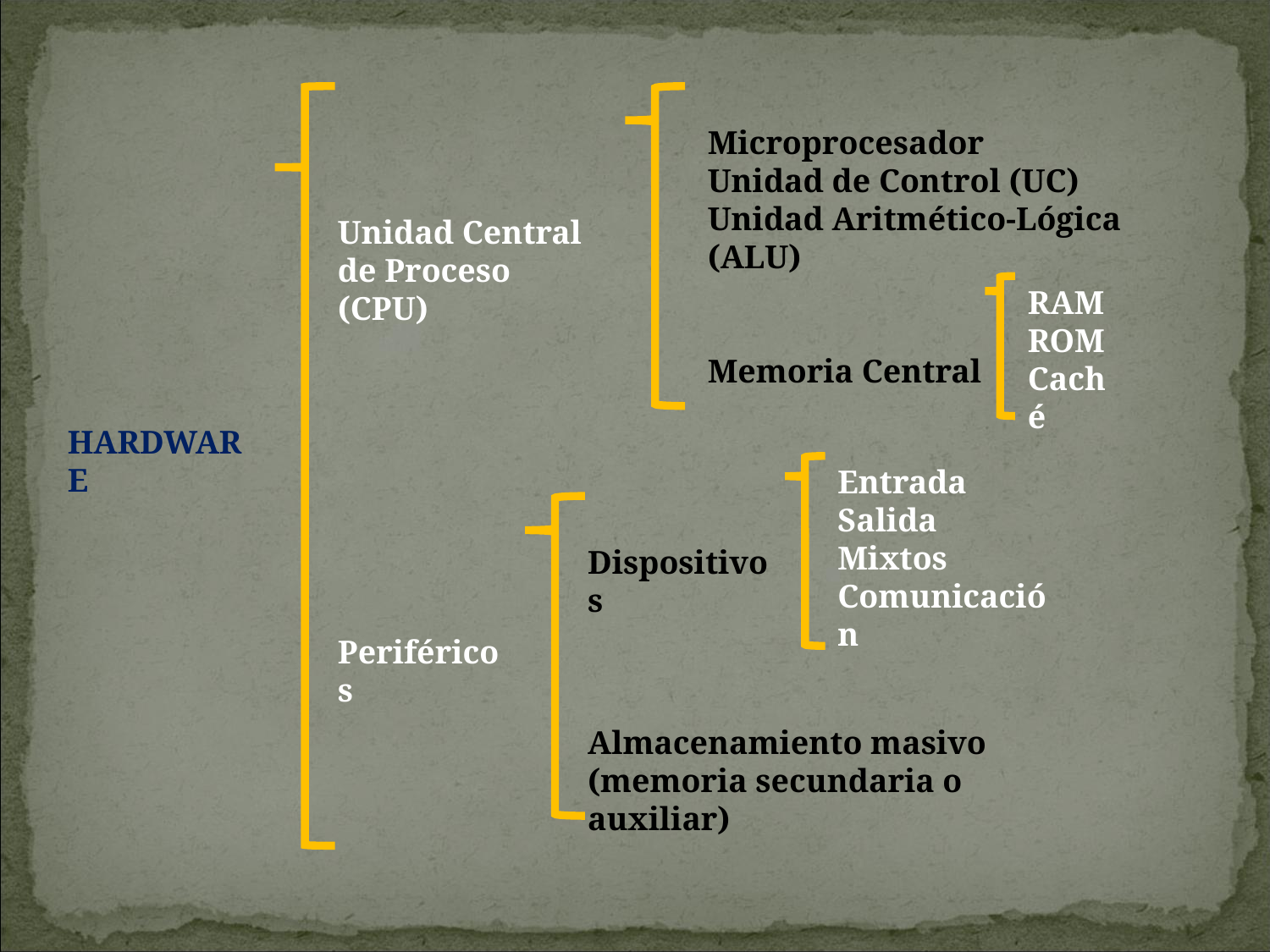

Microprocesador
Unidad de Control (UC)
Unidad Aritmético-Lógica (ALU)

Memoria Central

Unidad Central
de Proceso (CPU)

RAM
ROM
Caché
HARDWARE

Entrada
Salida
Mixtos
Comunicación

Dispositivos
Periféricos
Almacenamiento masivo
(memoria secundaria o auxiliar)